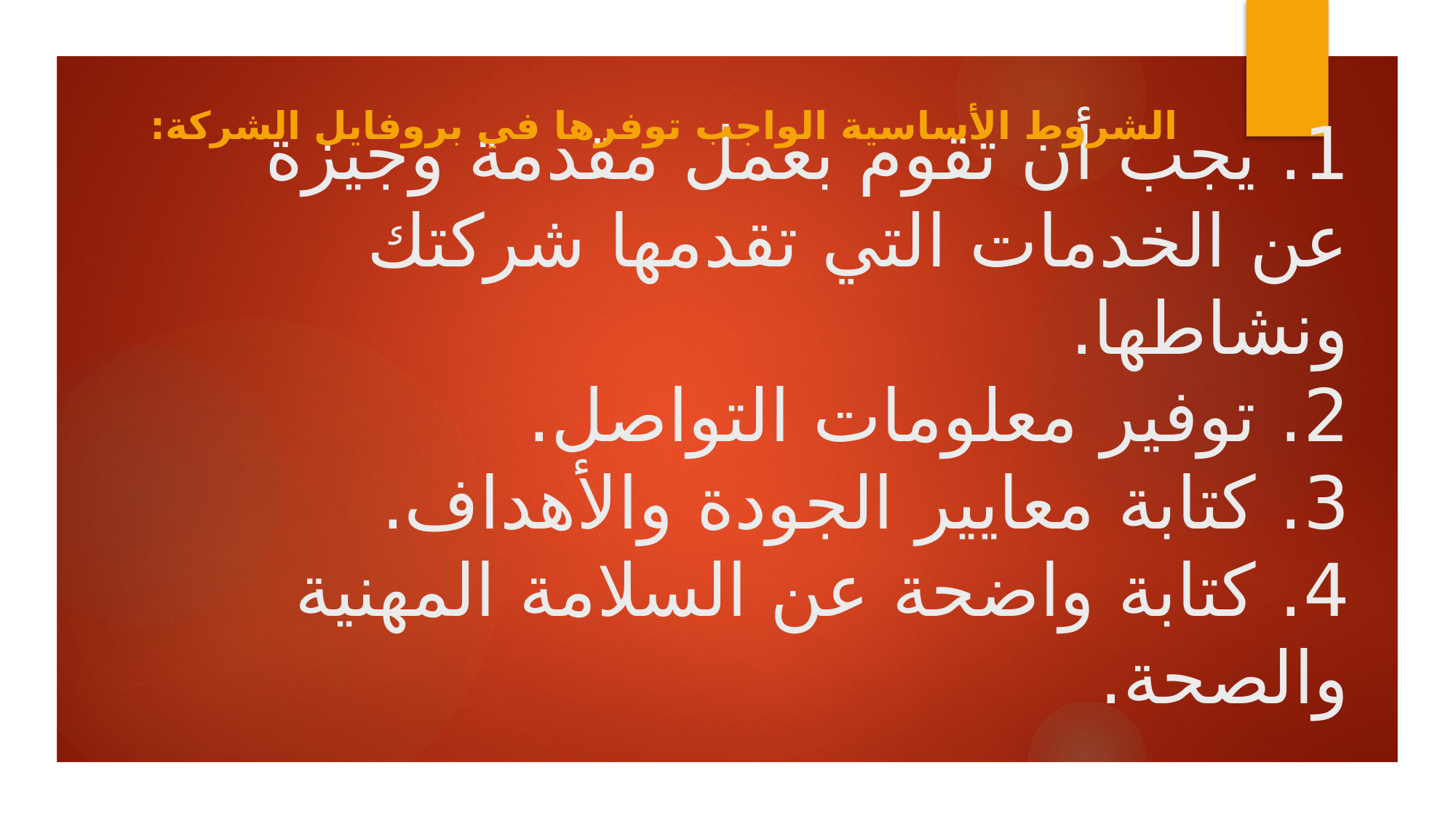

الشروط الأساسية الواجب توفرها في بروفايل الشركة:
# 1. يجب أن تقوم بعمل مقدمة وجيزة عن الخدمات التي تقدمها شركتك ونشاطها. 2. توفير معلومات التواصل. 3. كتابة معايير الجودة والأهداف. 4. كتابة واضحة عن السلامة المهنية والصحة.